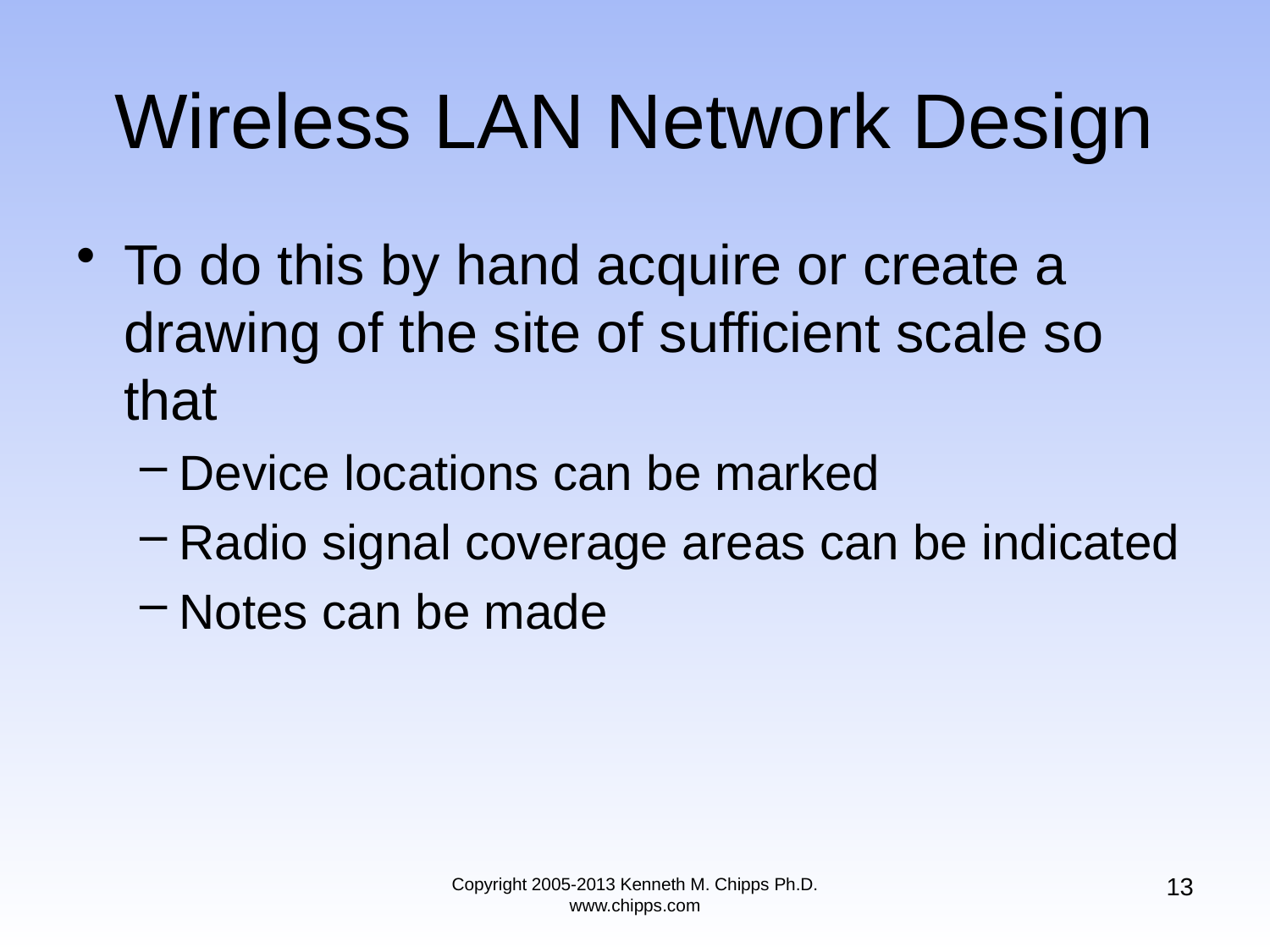

# Wireless LAN Network Design
To do this by hand acquire or create a drawing of the site of sufficient scale so that
Device locations can be marked
Radio signal coverage areas can be indicated
Notes can be made
13
Copyright 2005-2013 Kenneth M. Chipps Ph.D. www.chipps.com